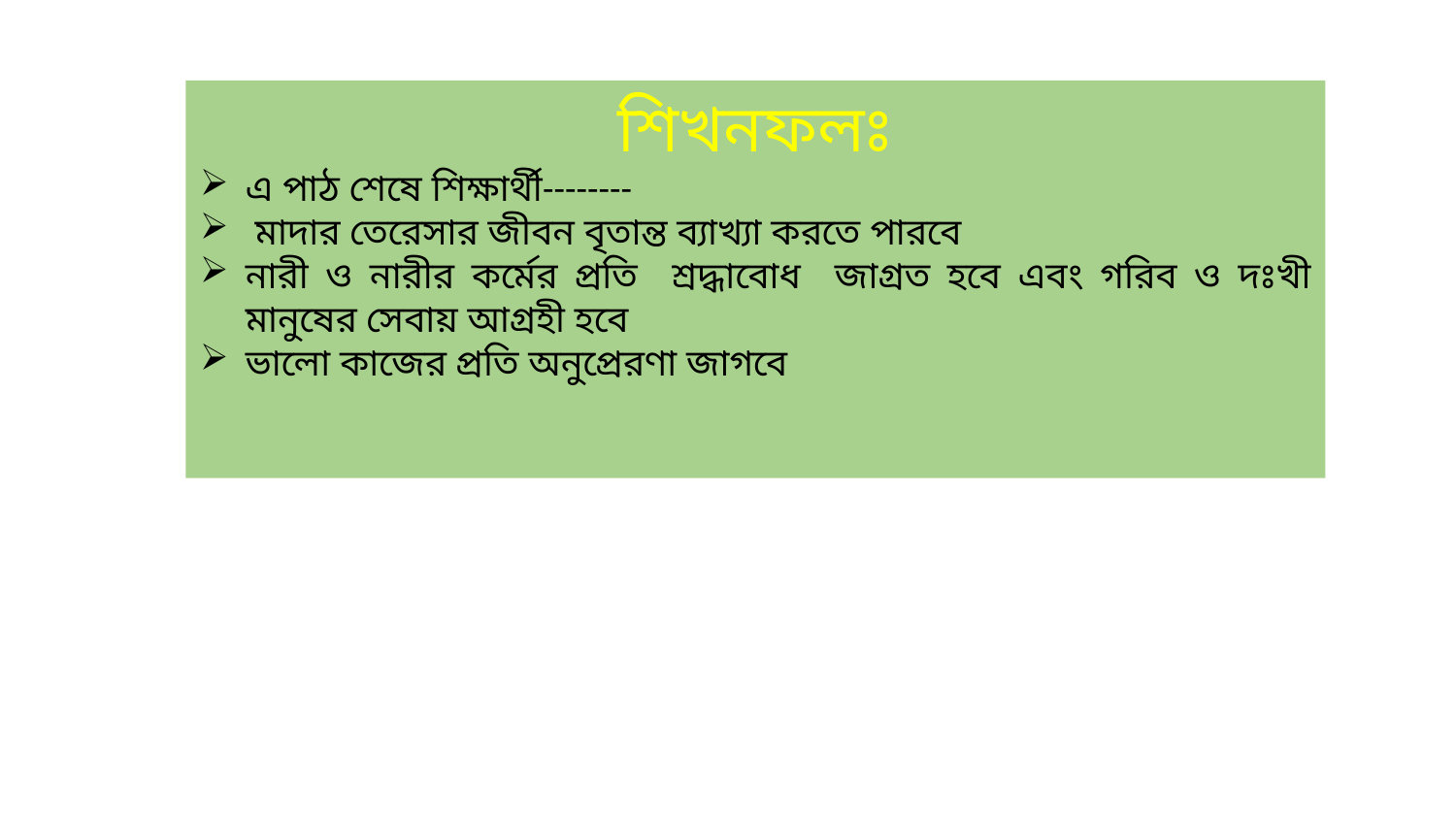

শিখনফলঃ
এ পাঠ শেষে শিক্ষার্থী--------
 মাদার তেরেসার জীবন বৃতান্ত ব্যাখ্যা করতে পারবে
নারী ও নারীর কর্মের প্রতি  শ্রদ্ধাবোধ  জাগ্রত হবে এবং গরিব ও দঃখী মানুষের সেবায় আগ্রহী হবে
ভালো কাজের প্রতি অনুপ্রেরণা জাগবে